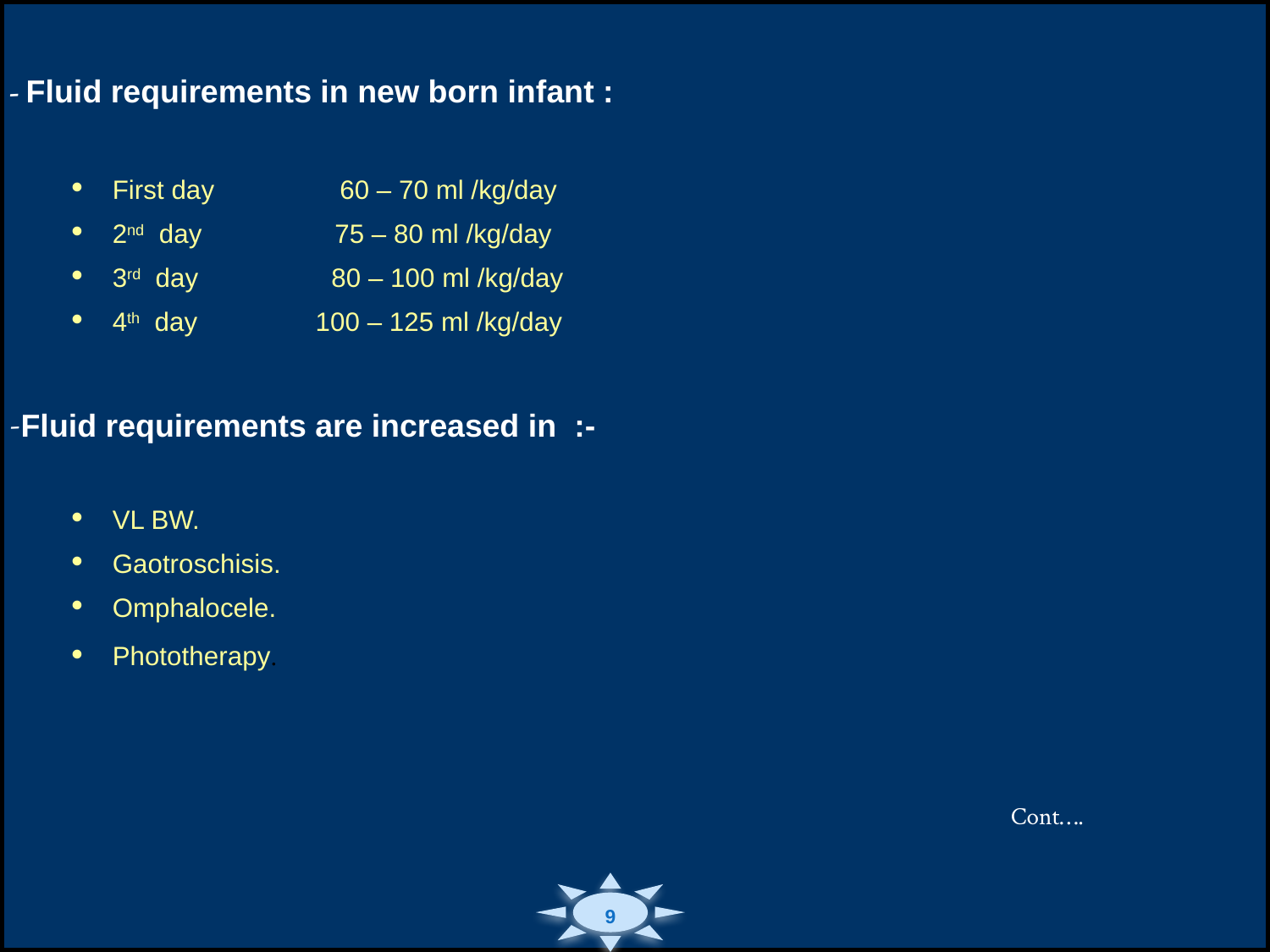

| - Fluid requirements in new born infant : First day 60 – 70 ml /kg/day 2nd day 75 – 80 ml /kg/day 3rd day 80 – 100 ml /kg/day 4th day 100 – 125 ml /kg/day Fluid requirements are increased in :- VL BW. Gaotroschisis. Omphalocele. Phototherapy. Cont…. |
| --- |
9